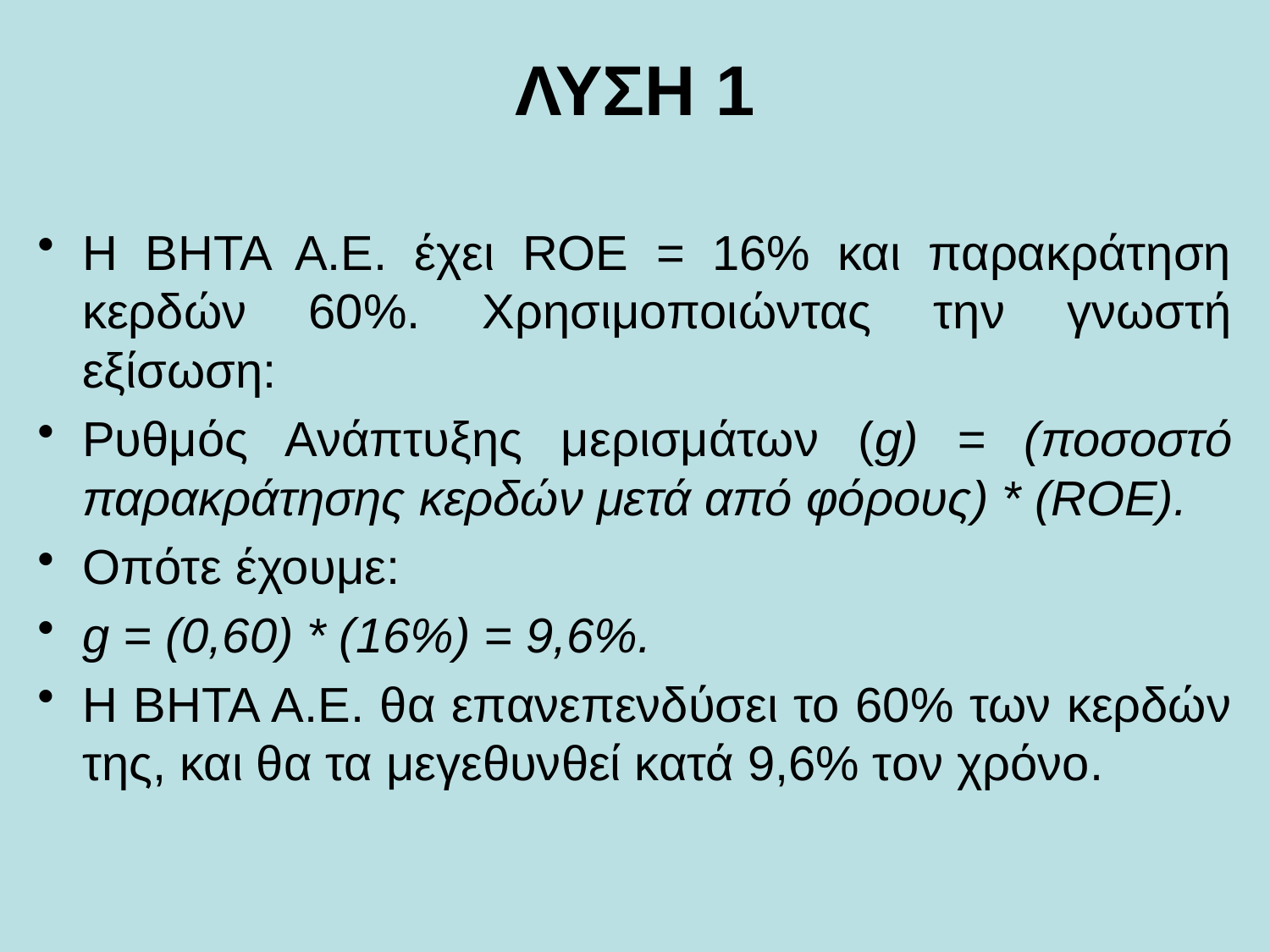

# ΛΥΣΗ 1

Η ΒΗΤΑ Α.Ε. έχει ROE = 16% και παρακράτηση κερδών 60%. Χρησιμοποιώντας την γνωστή εξίσωση:
Ρυθμός Ανάπτυξης μερισμάτων (g) = (ποσοστό παρακράτησης κερδών μετά από φόρους) * (ROE).
Οπότε έχουμε:
g = (0,60) * (16%) = 9,6%.
Η ΒΗΤΑ Α.Ε. θα επανεπενδύσει το 60% των κερδών της, και θα τα μεγεθυνθεί κατά 9,6% τον χρόνο.